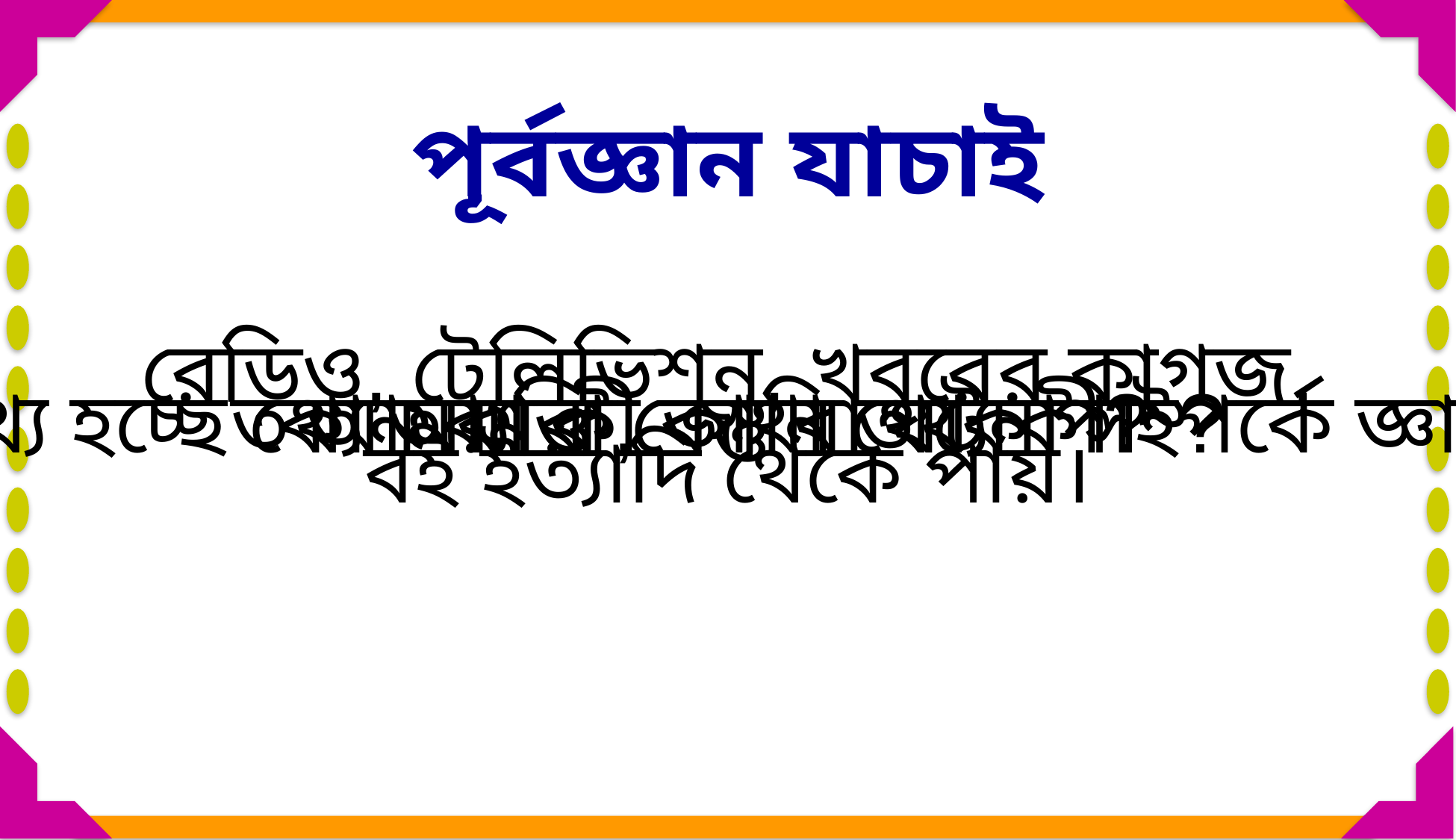

পূর্বজ্ঞান যাচাই
রেডিও, টেলিভিশন, খবরের কাগজ, বই ইত্যাদি থেকে পায়।
তথ্য হচ্ছে কোন ব্যক্তি, বস্তু বা ঘটনা সম্পর্কে জ্ঞান।
তথ্য আমরা কোথা থেকে পাই?
আমরা কী জানি তথ্য কী?